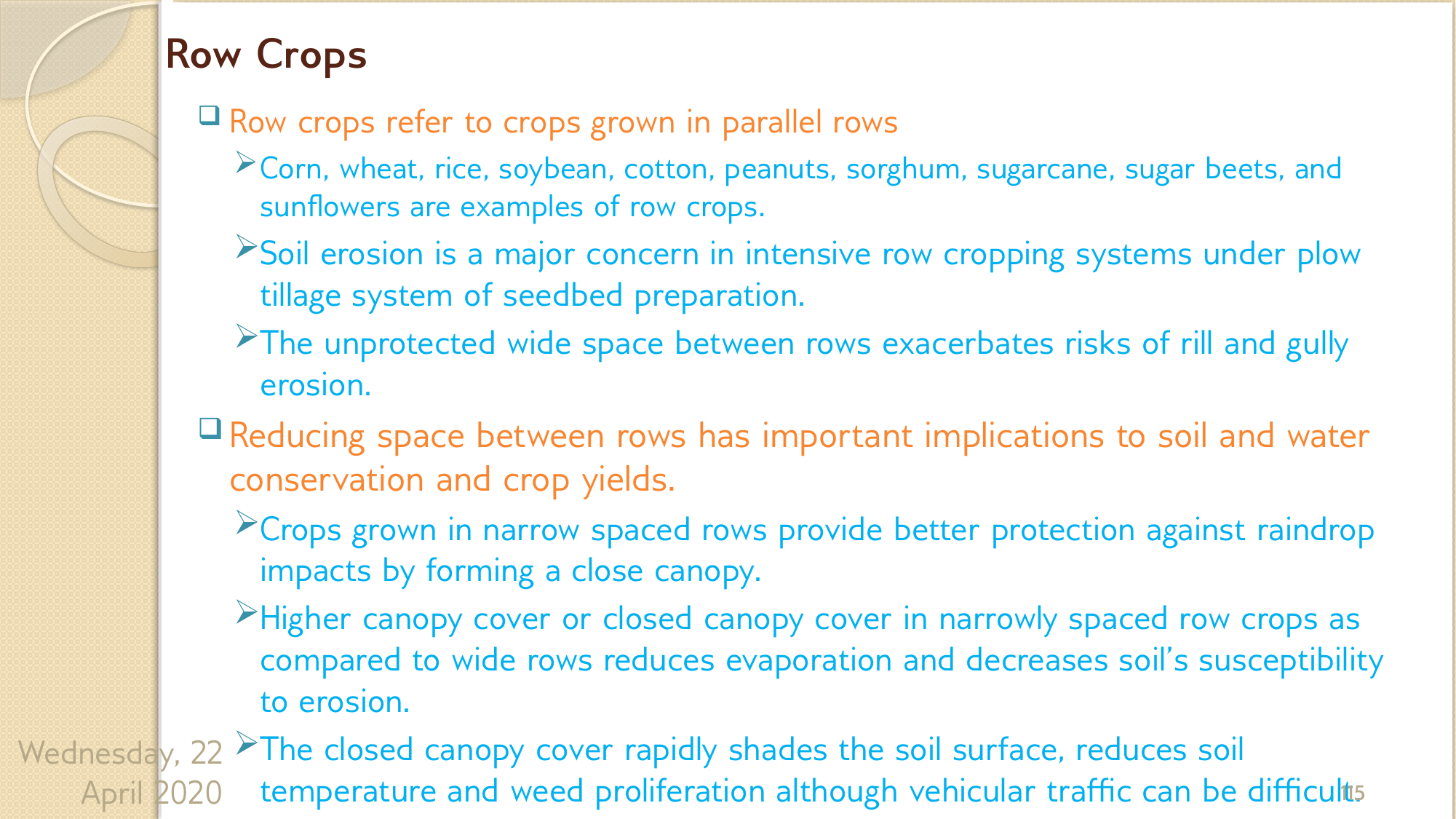

# Row Crops
Row crops refer to crops grown in parallel rows
Corn, wheat, rice, soybean, cotton, peanuts, sorghum, sugarcane, sugar beets, and sunflowers are examples of row crops.
Soil erosion is a major concern in intensive row cropping systems under plow tillage system of seedbed preparation.
The unprotected wide space between rows exacerbates risks of rill and gully erosion.
Reducing space between rows has important implications to soil and water conservation and crop yields.
Crops grown in narrow spaced rows provide better protection against raindrop impacts by forming a close canopy.
Higher canopy cover or closed canopy cover in narrowly spaced row crops as compared to wide rows reduces evaporation and decreases soil’s susceptibility to erosion.
The closed canopy cover rapidly shades the soil surface, reduces soil temperature and weed proliferation although vehicular traffic can be difficult.

115
Wednesday, 22 April 2020